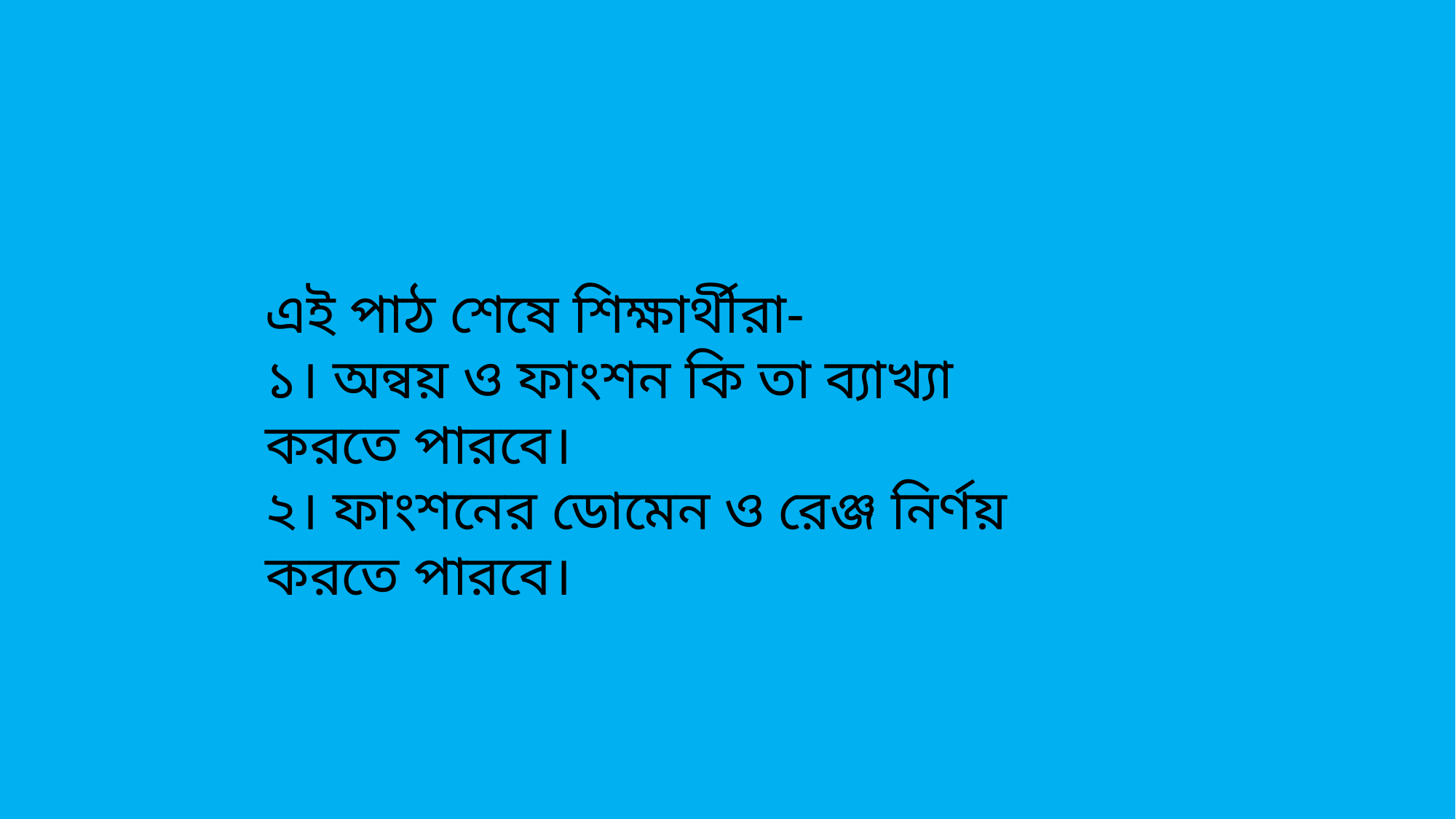

এই পাঠ শেষে শিক্ষার্থীরা-
১। অন্বয় ও ফাংশন কি তা ব্যাখ্যা করতে পারবে।
২। ফাংশনের ডোমেন ও রেঞ্জ নির্ণয় করতে পারবে।